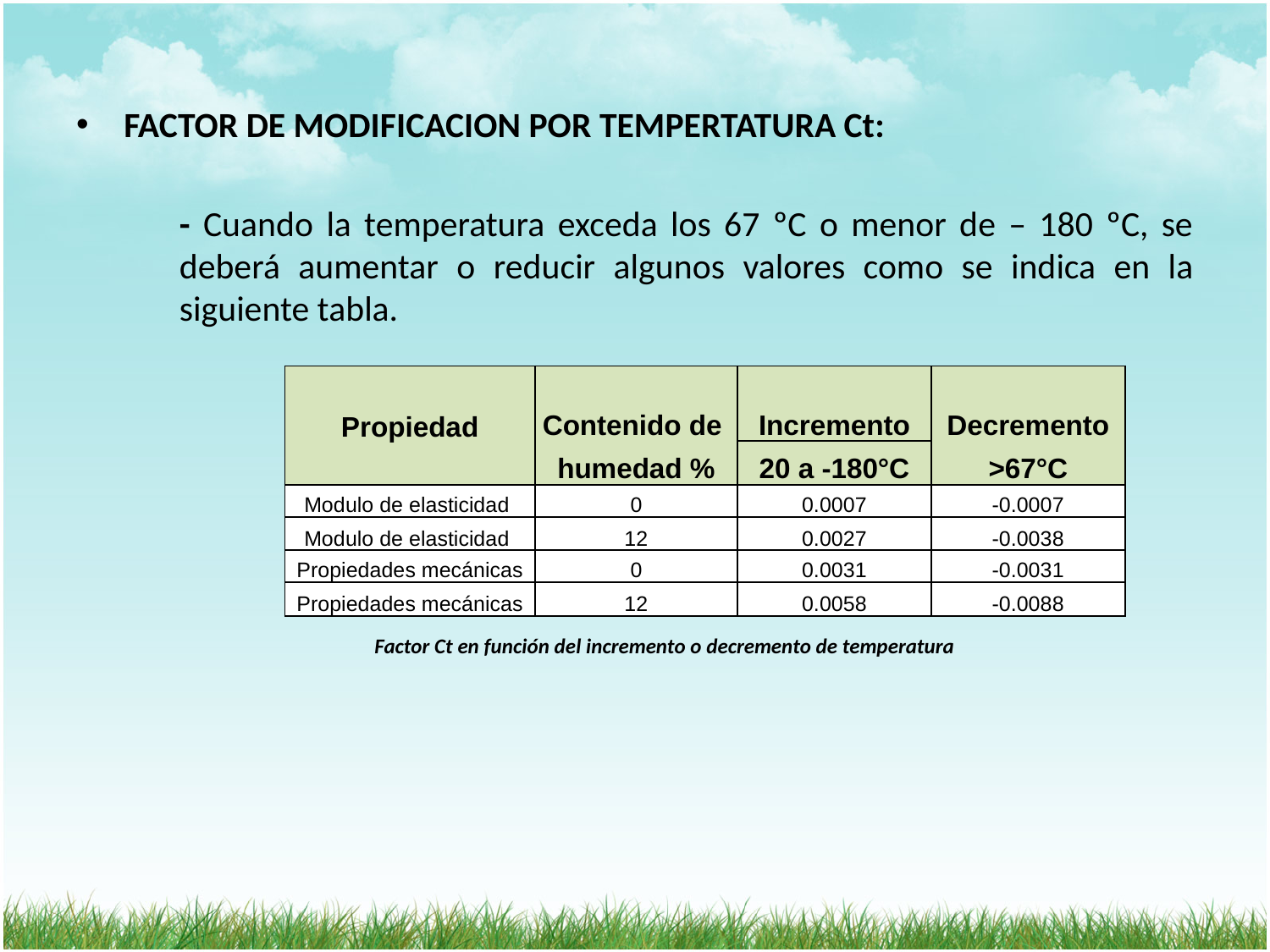

FACTOR DE MODIFICACION POR TEMPERTATURA Ct:

	- Cuando la temperatura exceda los 67 ºC o menor de – 180 ºC, se deberá aumentar o reducir algunos valores como se indica en la siguiente tabla.
| Propiedad | Contenido de | Incremento | Decremento |
| --- | --- | --- | --- |
|  | humedad % | 20 a -180°C | >67°C |
| Modulo de elasticidad | 0 | 0.0007 | -0.0007 |
| Modulo de elasticidad | 12 | 0.0027 | -0.0038 |
| Propiedades mecánicas | 0 | 0.0031 | -0.0031 |
| Propiedades mecánicas | 12 | 0.0058 | -0.0088 |
Factor Ct en función del incremento o decremento de temperatura